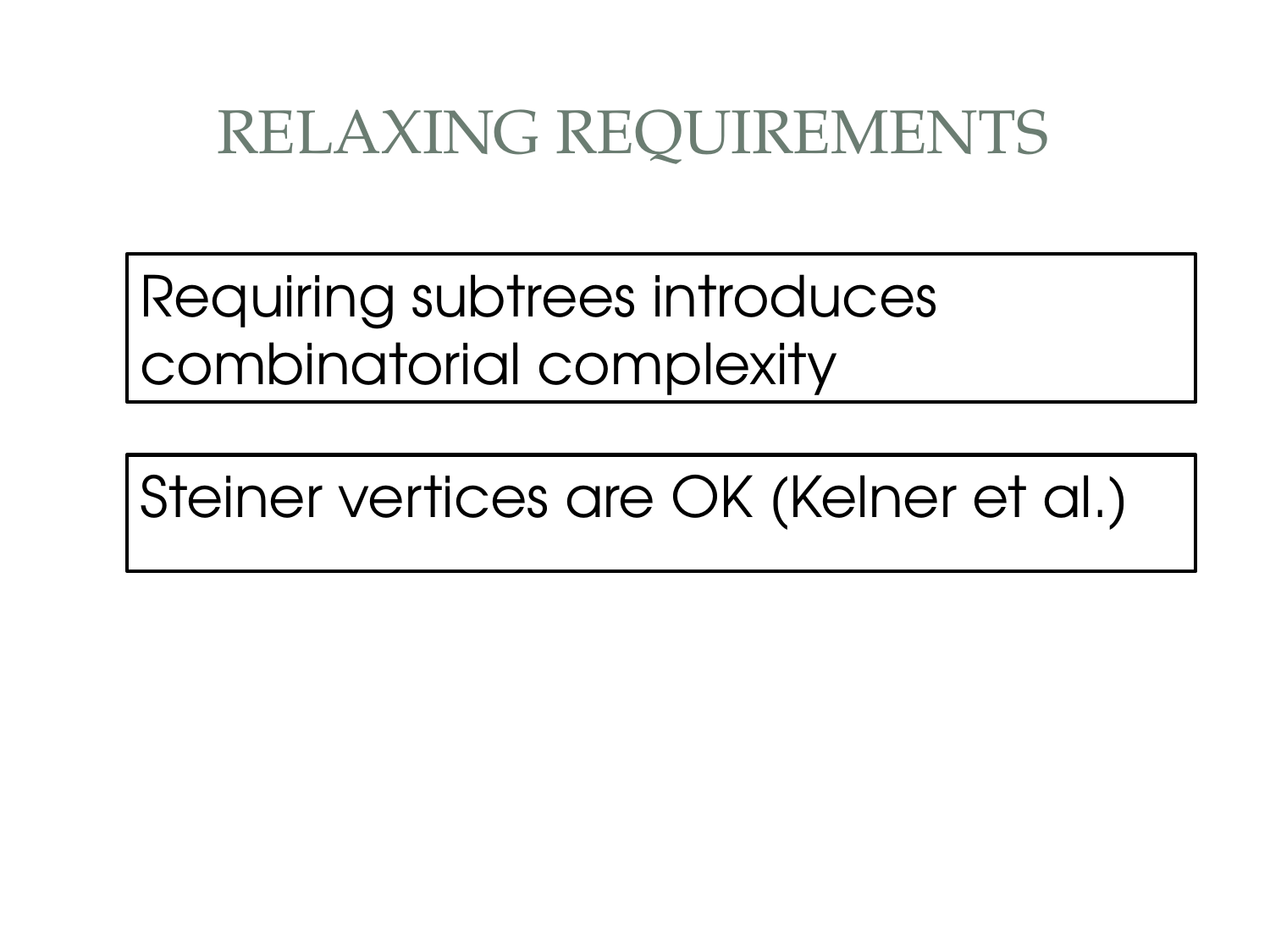

# RELAXING REQUIREMENTS
Requiring subtrees introduces combinatorial complexity
Steiner vertices are OK (Kelner et al.)